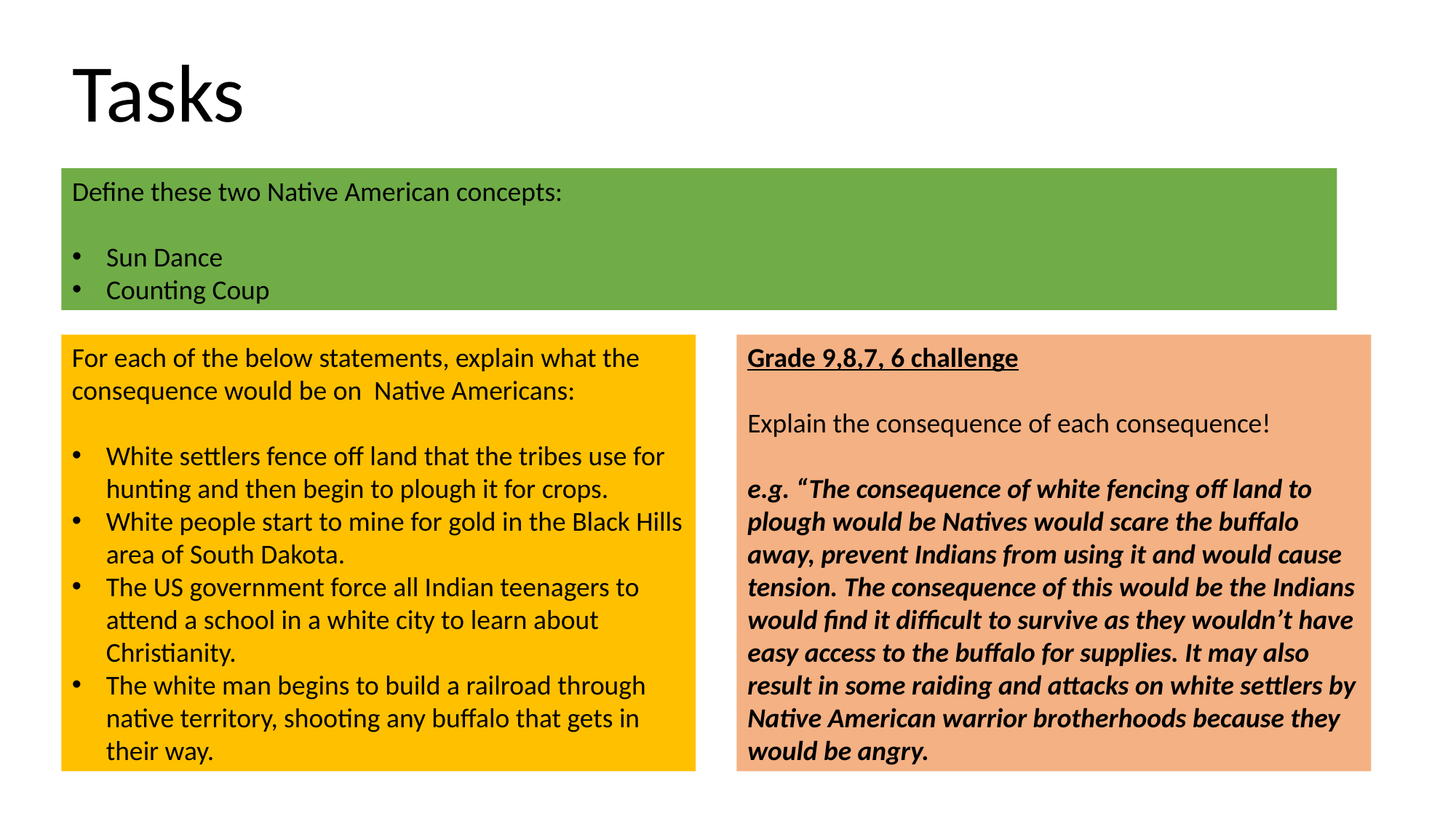

Tasks
Define these two Native American concepts:

Sun Dance
Counting Coup
For each of the below statements, explain what the consequence would be on  Native Americans:

White settlers fence off land that the tribes use for hunting and then begin to plough it for crops.
White people start to mine for gold in the Black Hills area of South Dakota.
The US government force all Indian teenagers to attend a school in a white city to learn about Christianity.
The white man begins to build a railroad through native territory, shooting any buffalo that gets in their way.
Grade 9,8,7, 6 challenge

Explain the consequence of each consequence!

e.g. “The consequence of white fencing off land to plough would be Natives would scare the buffalo away, prevent Indians from using it and would cause tension. The consequence of this would be the Indians would find it difficult to survive as they wouldn’t have easy access to the buffalo for supplies. It may also result in some raiding and attacks on white settlers by Native American warrior brotherhoods because they would be angry.